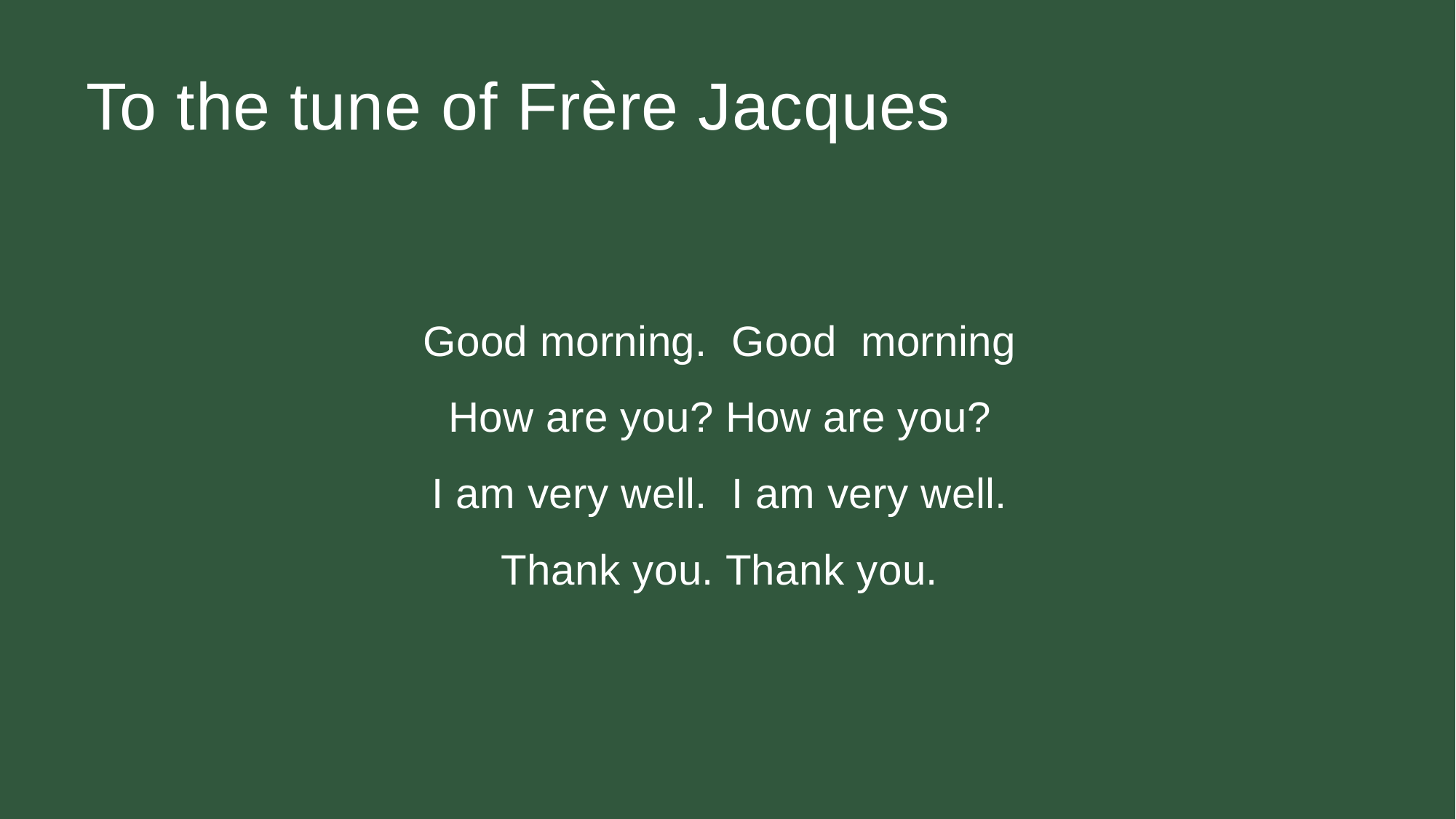

# To the tune of Frère Jacques
Good morning.  Good  morning
How are you? How are you?
I am very well.  I am very well.
Thank you. Thank you.